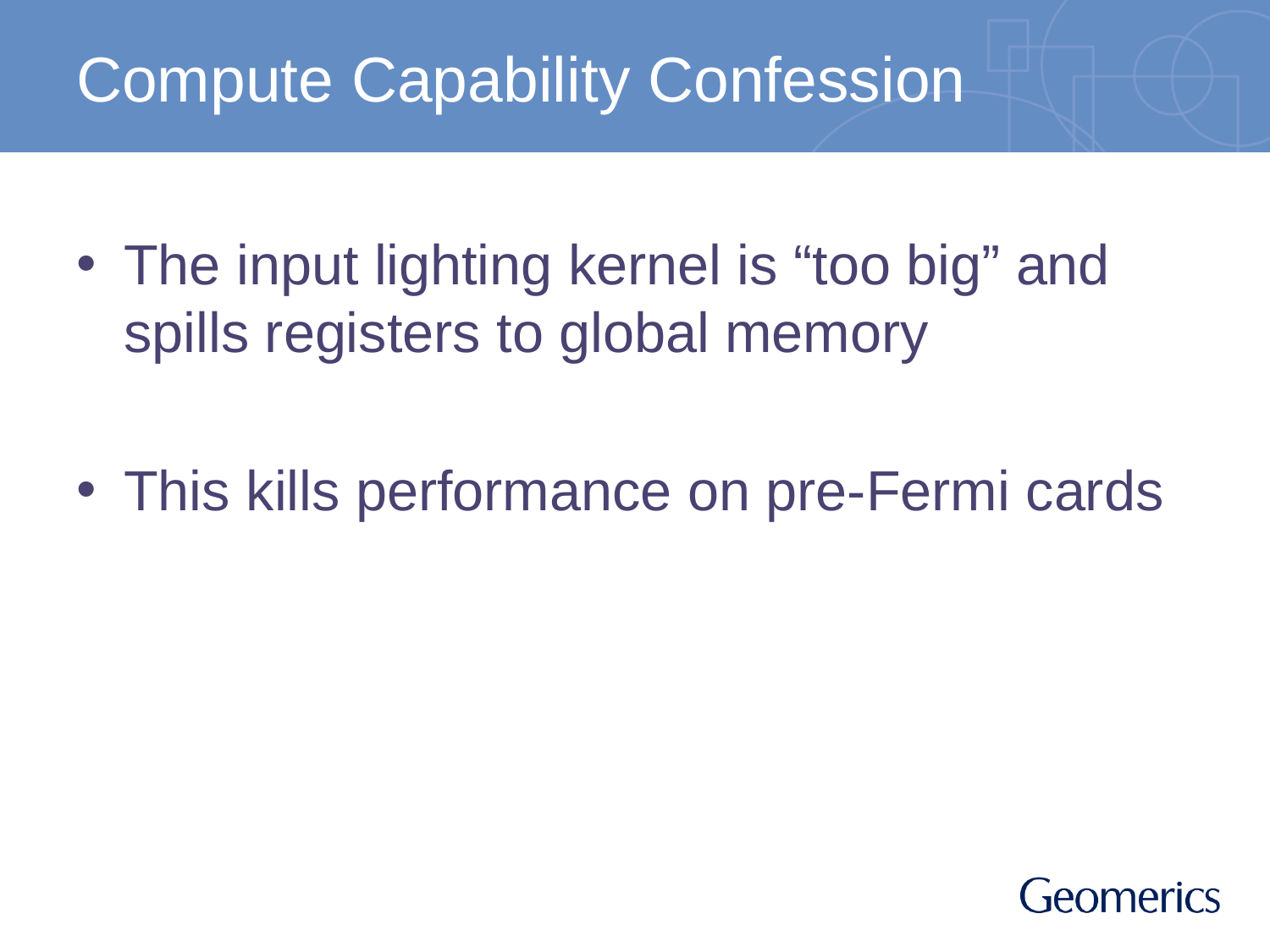

# Compute Capability Confession
The input lighting kernel is “too big” and spills registers to global memory

This kills performance on pre-Fermi cards